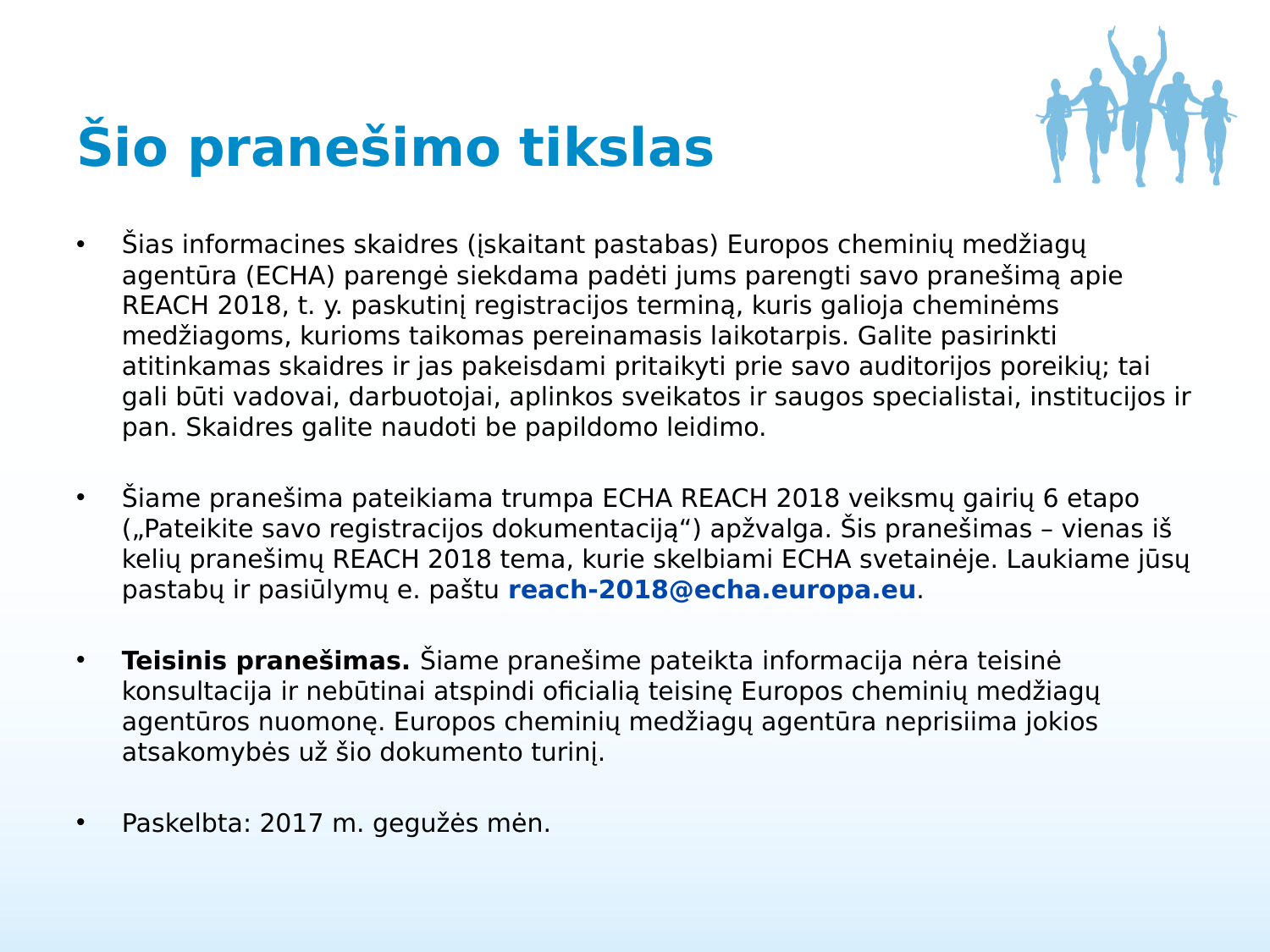

# Šio pranešimo tikslas
Šias informacines skaidres (įskaitant pastabas) Europos cheminių medžiagų agentūra (ECHA) parengė siekdama padėti jums parengti savo pranešimą apie REACH 2018, t. y. paskutinį registracijos terminą, kuris galioja cheminėms medžiagoms, kurioms taikomas pereinamasis laikotarpis. Galite pasirinkti atitinkamas skaidres ir jas pakeisdami pritaikyti prie savo auditorijos poreikių; tai gali būti vadovai, darbuotojai, aplinkos sveikatos ir saugos specialistai, institucijos ir pan. Skaidres galite naudoti be papildomo leidimo.

Šiame pranešima pateikiama trumpa ECHA REACH 2018 veiksmų gairių 6 etapo („Pateikite savo registracijos dokumentaciją“) apžvalga. Šis pranešimas – vienas iš kelių pranešimų REACH 2018 tema, kurie skelbiami ECHA svetainėje. Laukiame jūsų pastabų ir pasiūlymų e. paštu reach-2018@echa.europa.eu.

Teisinis pranešimas. Šiame pranešime pateikta informacija nėra teisinė konsultacija ir nebūtinai atspindi oficialią teisinę Europos cheminių medžiagų agentūros nuomonę. Europos cheminių medžiagų agentūra neprisiima jokios atsakomybės už šio dokumento turinį.

Paskelbta: 2017 m. gegužės mėn.

2